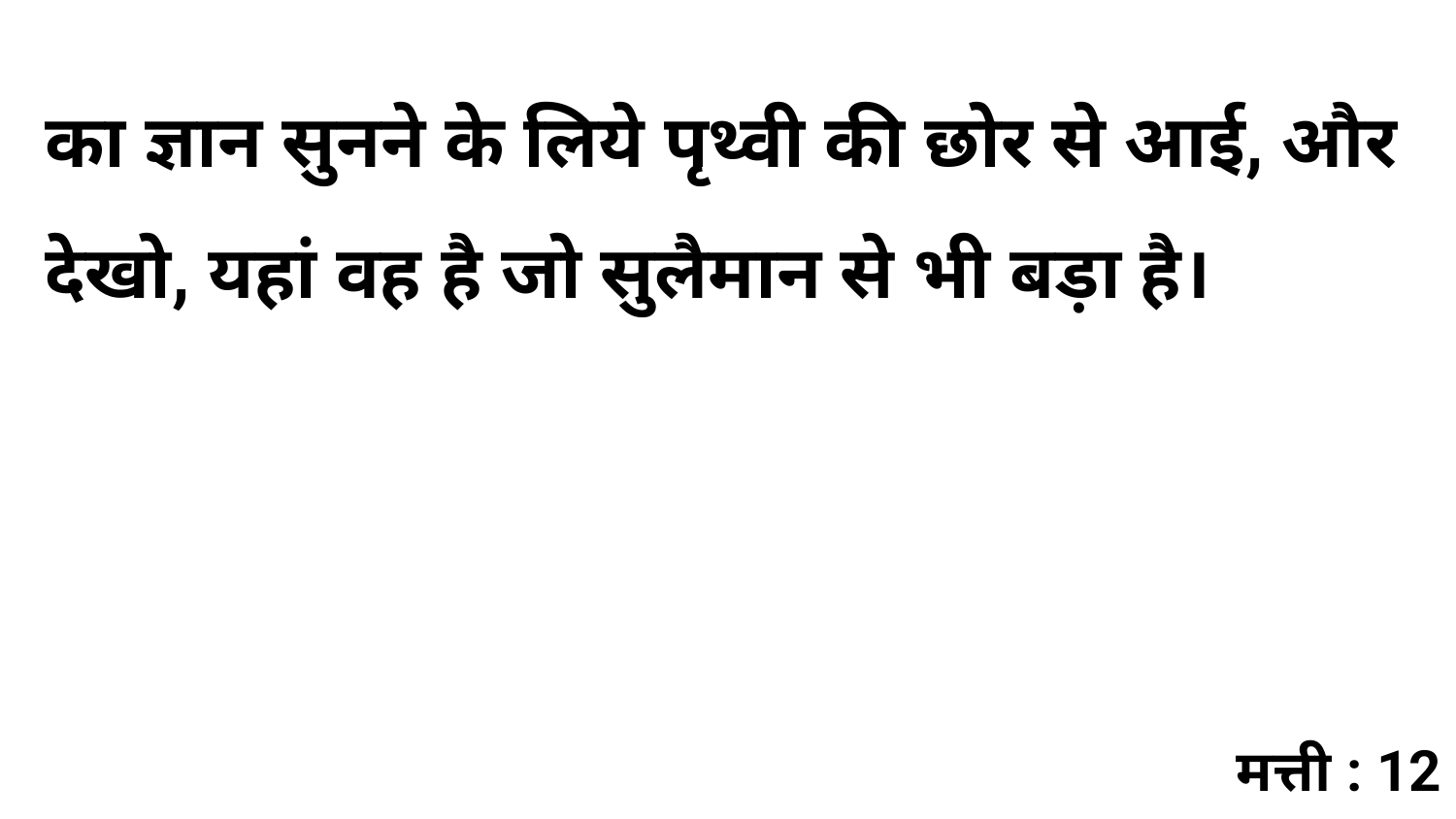

का ज्ञान सुनने के लिये पृथ्वी की छोर से आई, और देखो, यहां वह है जो सुलैमान से भी बड़ा है।
मत्ती : 12